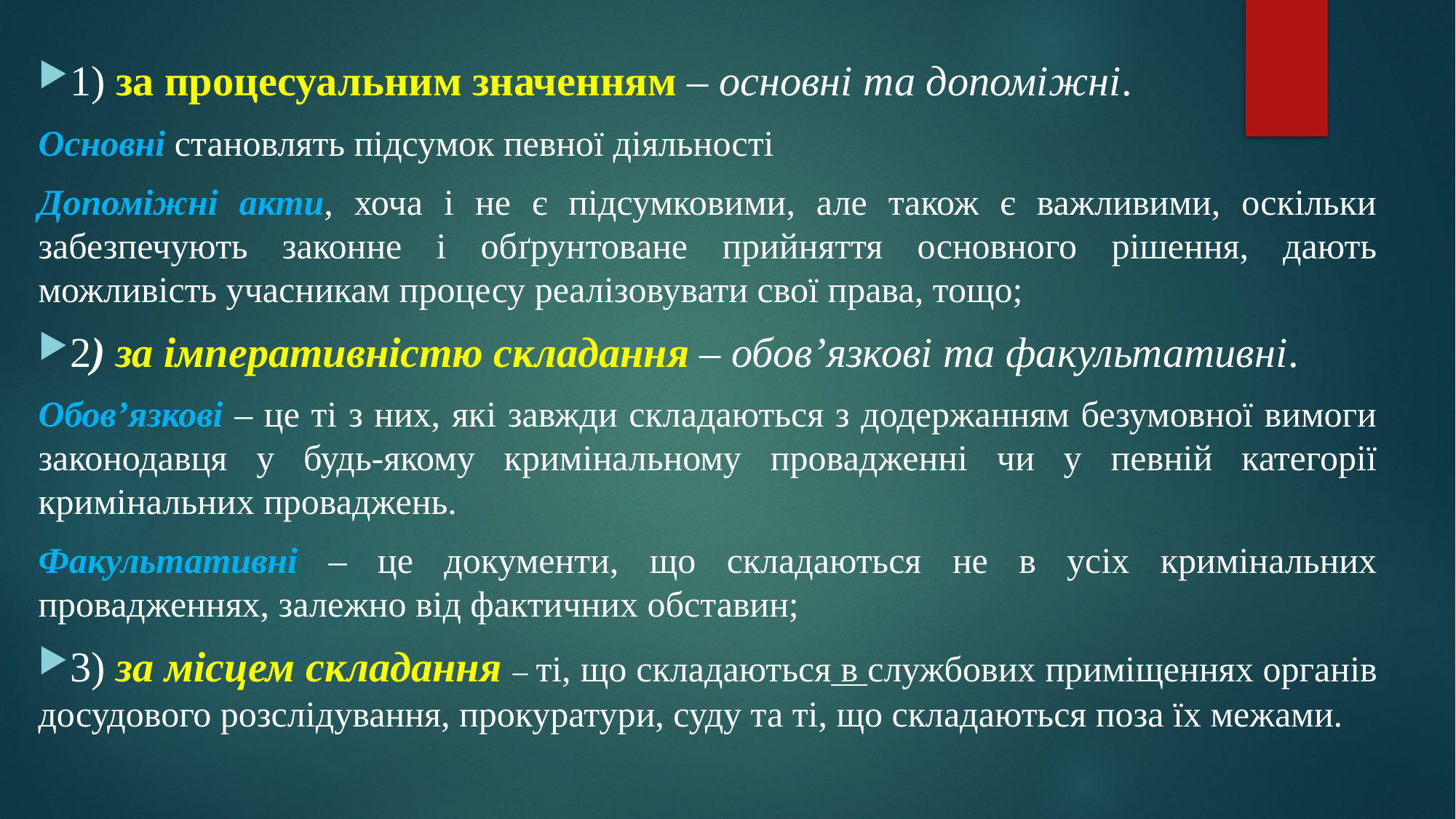

1) за процесуальним значенням – основні та допоміжні.
Основні становлять підсумок певної діяльності
Допоміжні акти, хоча і не є підсумковими, але також є важливими, оскільки забезпечують законне і обґрунтоване прийняття основного рішення, дають можливість учасникам процесу реалізовувати свої права, тощо;
2) за імперативністю складання – обов’язкові та факультативні.
Обов’язкові – це ті з них, які завжди складаються з додержанням безумовної вимоги законодавця у будь-якому кримінальному провадженні чи у певній категорії кримінальних проваджень.
Факультативні – це документи, що складаються не в усіх кримінальних провадженнях, залежно від фактичних обставин;
3) за місцем складання – ті, що складаються в службових приміщеннях органів досудового розслідування, прокуратури, суду та ті, що складаються поза їх межами.